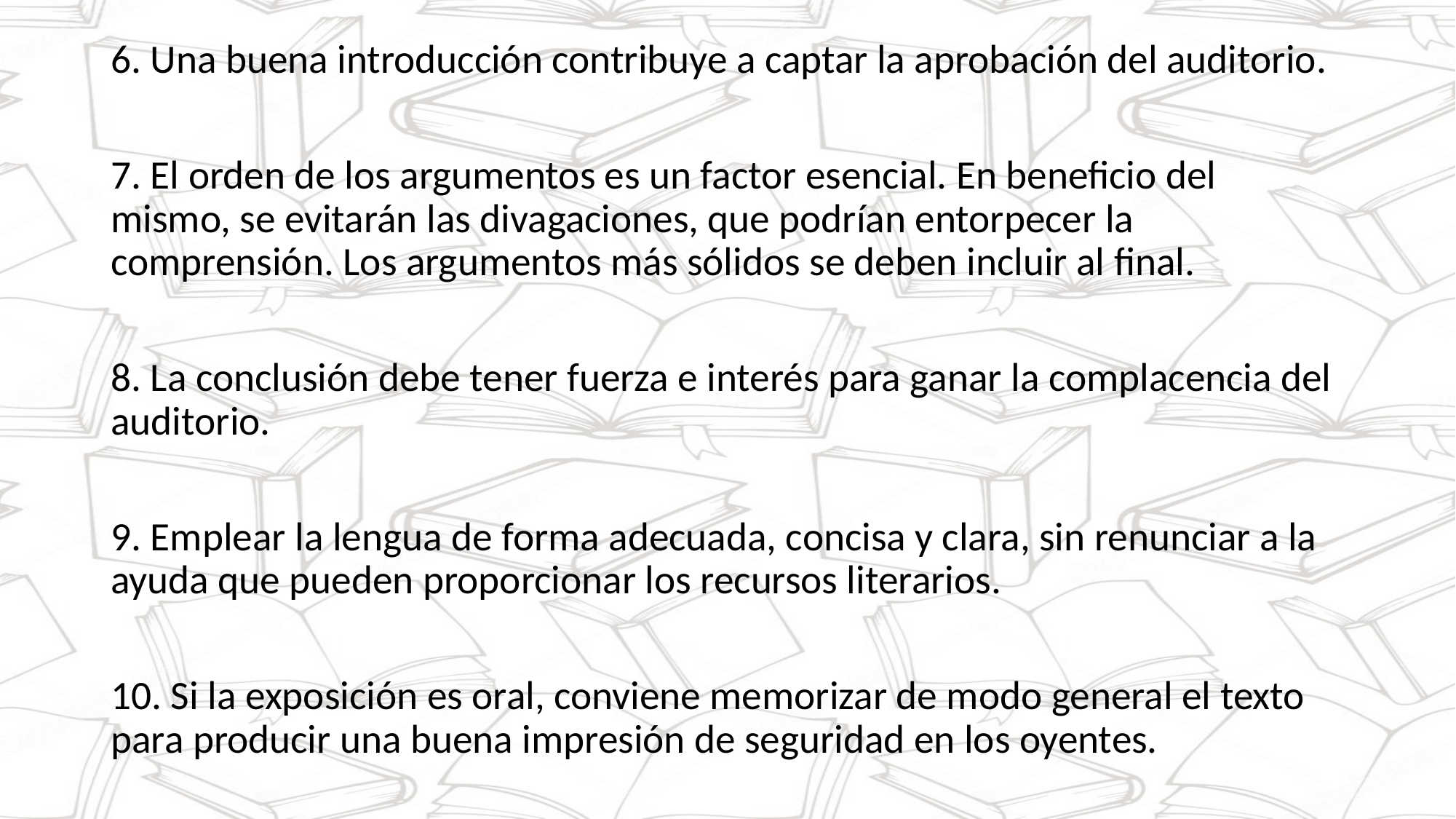

6. Una buena introducción contribuye a captar la aprobación del auditorio.

7. El orden de los argumentos es un factor esencial. En beneficio del mismo, se evitarán las divagaciones, que podrían entorpecer la comprensión. Los argumentos más sólidos se deben incluir al final.

8. La conclusión debe tener fuerza e interés para ganar la complacencia del auditorio.

9. Emplear la lengua de forma adecuada, concisa y clara, sin renunciar a la ayuda que pueden proporcionar los recursos literarios.

10. Si la exposición es oral, conviene memorizar de modo general el texto para producir una buena impresión de seguridad en los oyentes.